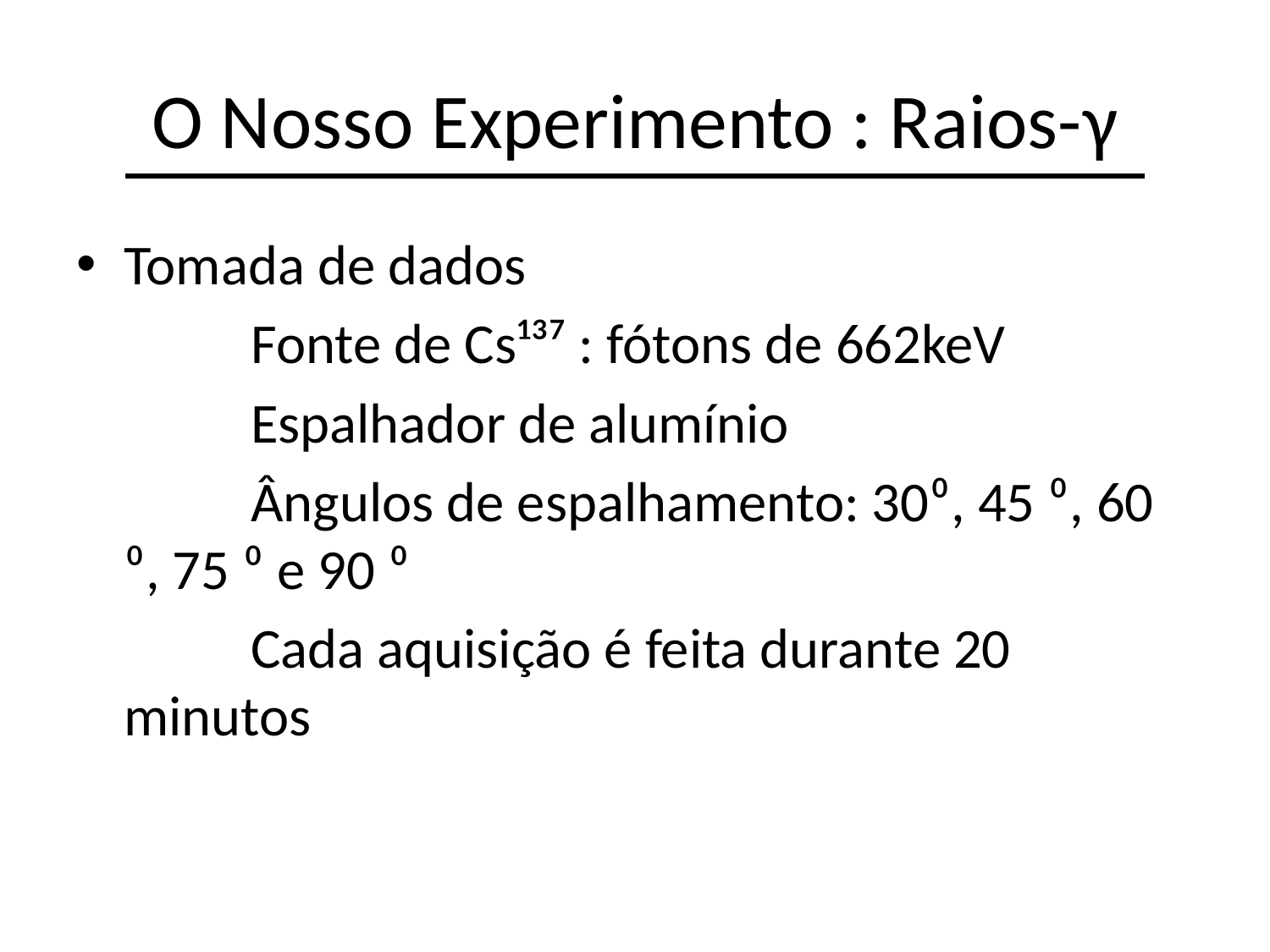

# O Nosso Experimento : Raios-γ
Tomada de dados
		Fonte de Cs¹³⁷ : fótons de 662keV
		Espalhador de alumínio
		Ângulos de espalhamento: 30⁰, 45 ⁰, 60 ⁰, 75 ⁰ e 90 ⁰
		Cada aquisição é feita durante 20 minutos